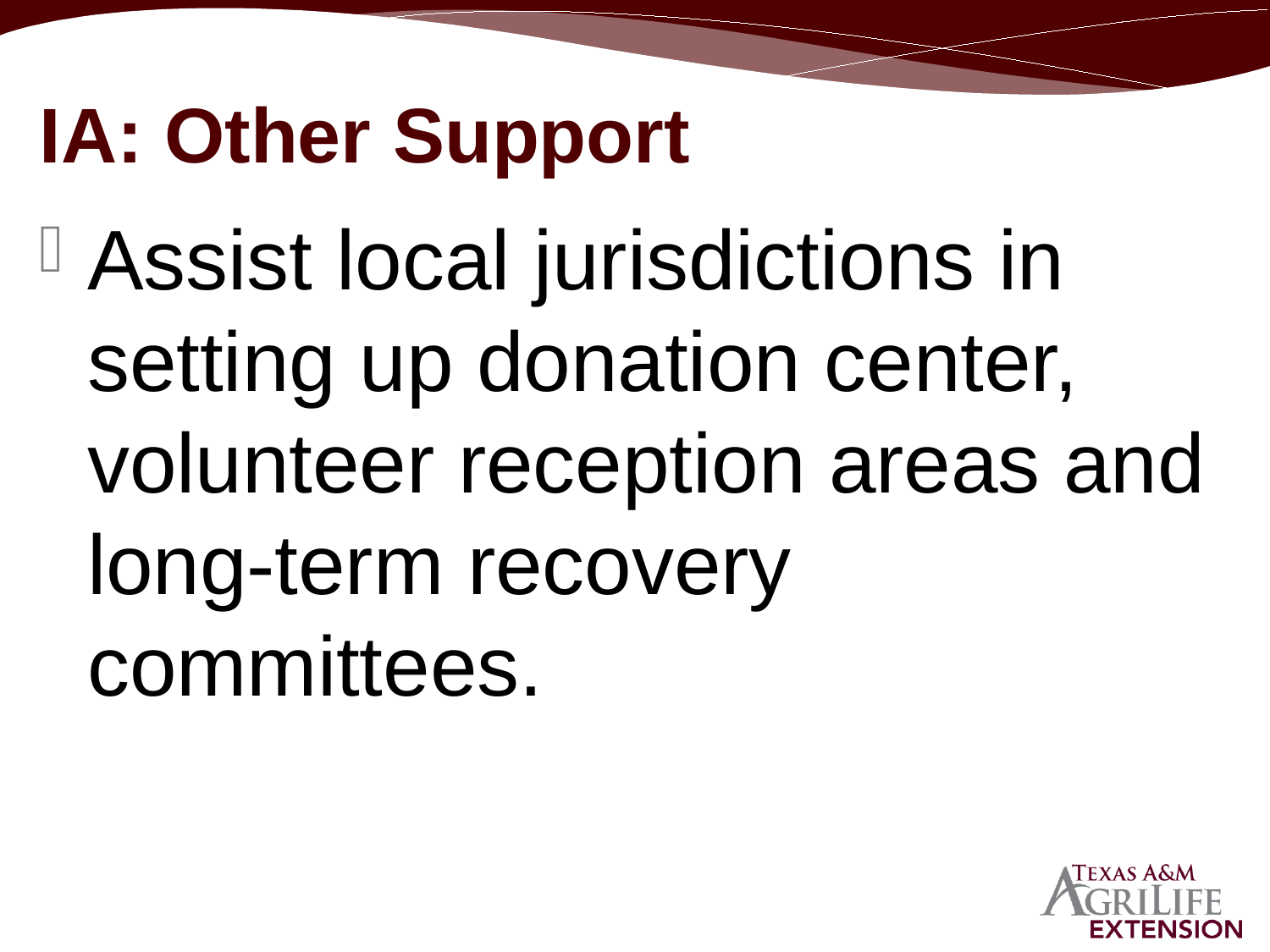

# IA: Other Support
Assist local jurisdictions in setting up donation center, volunteer reception areas and long-term recovery committees.